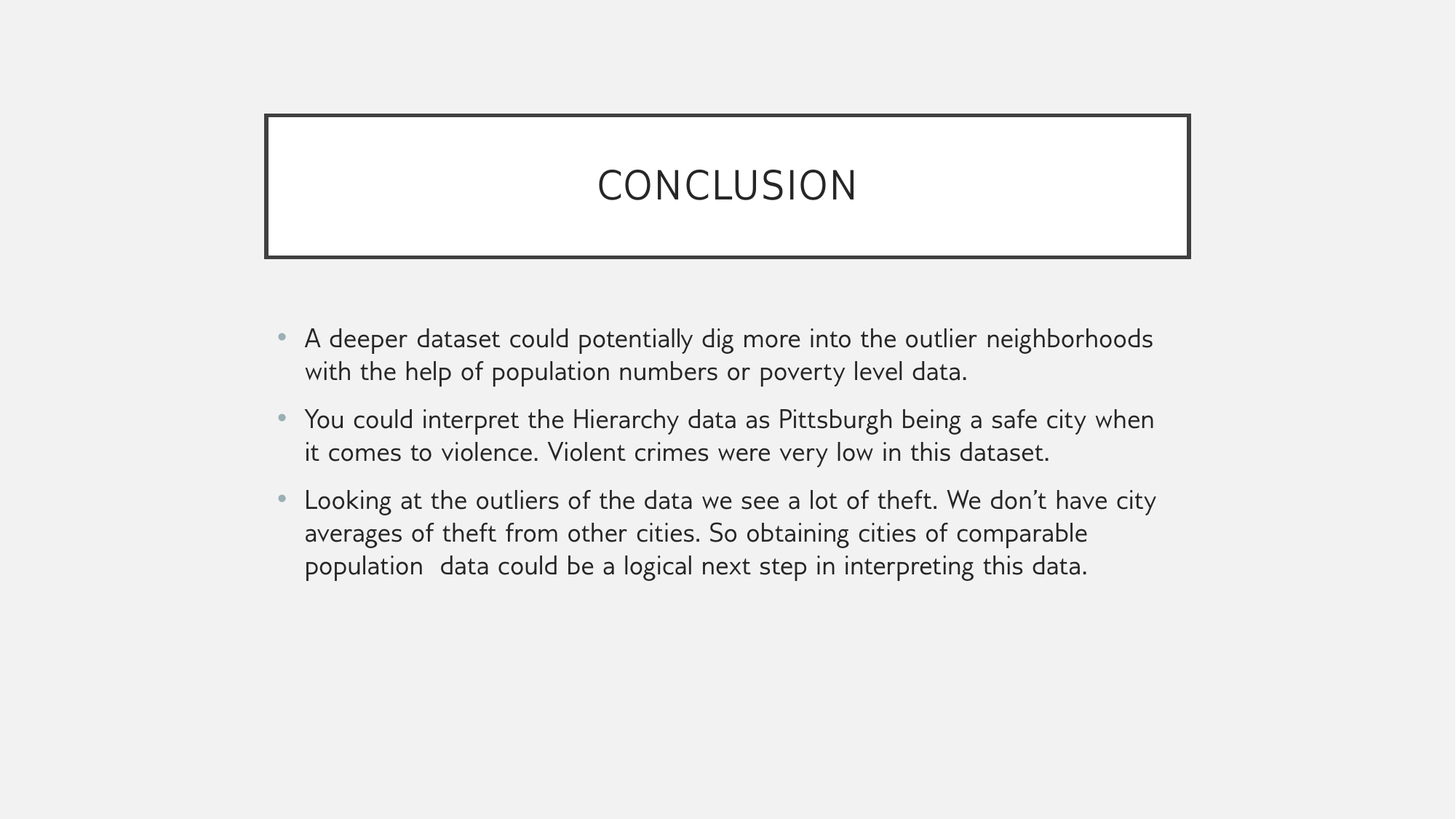

# Conclusion
A deeper dataset could potentially dig more into the outlier neighborhoods with the help of population numbers or poverty level data.
You could interpret the Hierarchy data as Pittsburgh being a safe city when it comes to violence. Violent crimes were very low in this dataset.
Looking at the outliers of the data we see a lot of theft. We don’t have city averages of theft from other cities. So obtaining cities of comparable population  data could be a logical next step in interpreting this data.